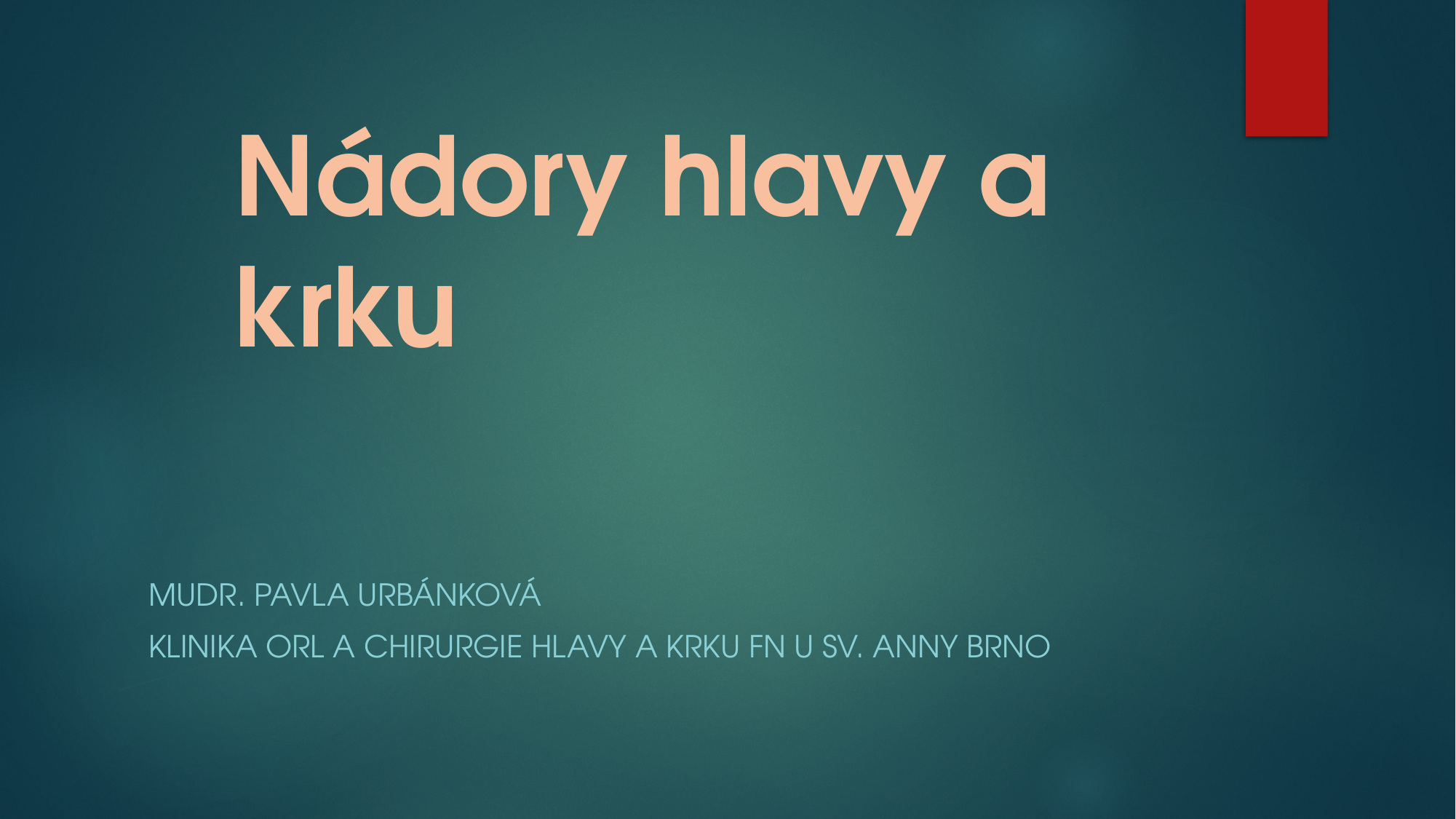

# Nádory hlavy a krku
MUDr. Pavla Urbánková
Klinika ORL a chirurgie hlavy a krku FN U sv. Anny Brno